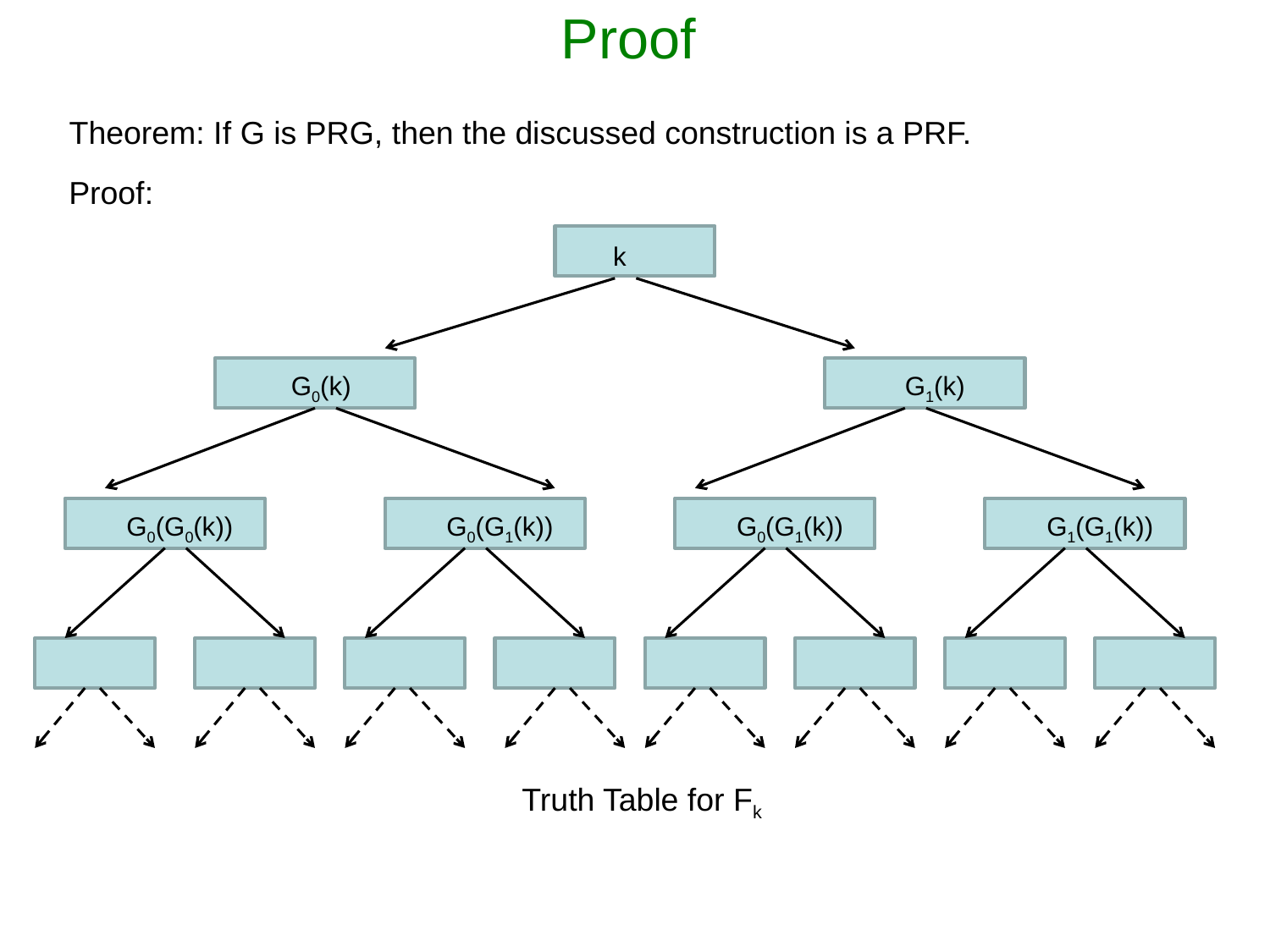

# Proof
Theorem: If G is PRG, then the discussed construction is a PRF.
Proof:

      k

G0(k)

G1(k)

G0(G0(k))

G0(G1(k))

G0(G1(k))

G1(G1(k))

Truth Table for Fk